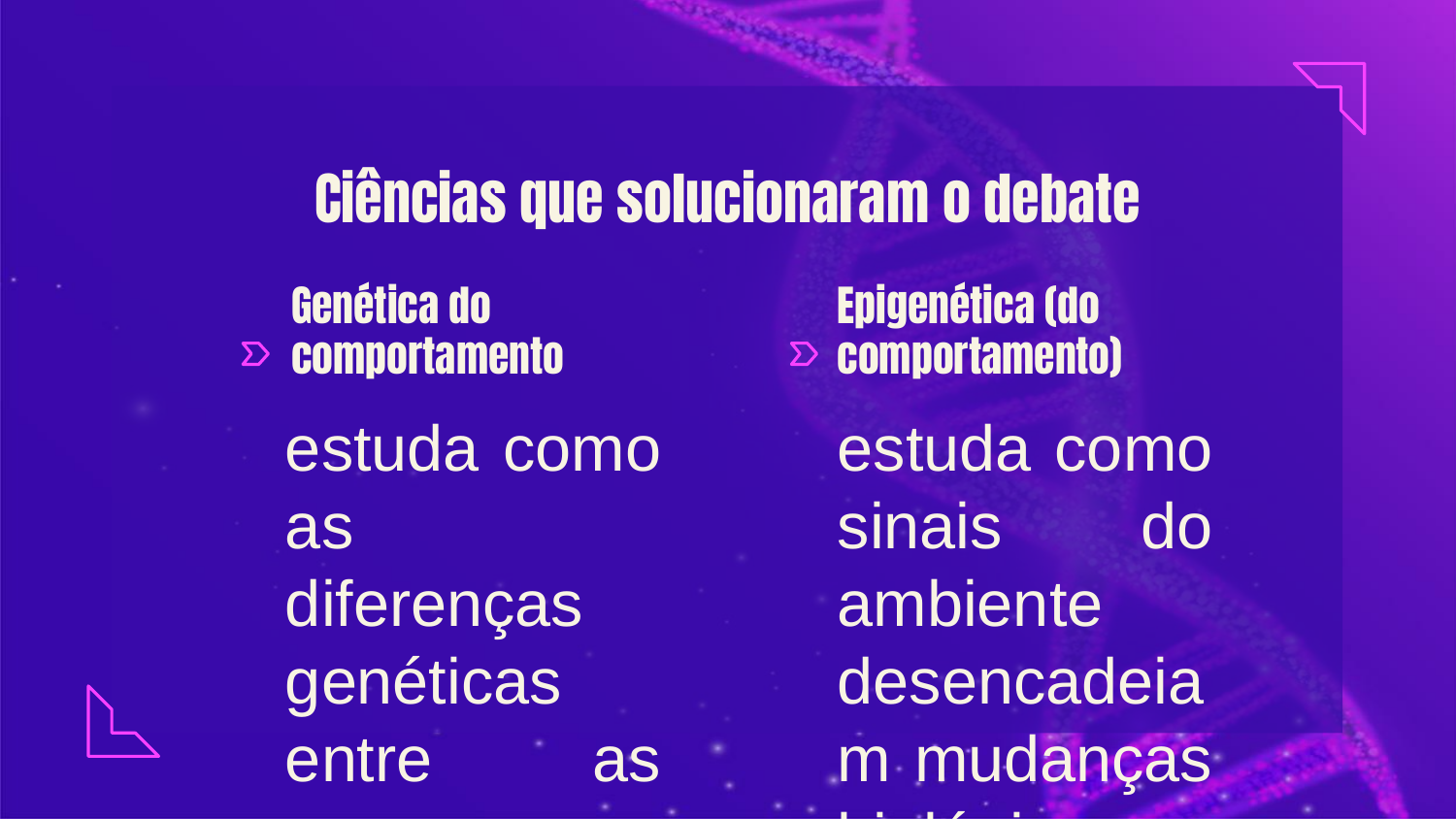

# Ciências que solucionaram o debate
Genética do comportamento
Epigenética (do comportamento)

estuda como as diferenças genéticas entre as pessoas contribuem para as diferenças em seus comportamentos (Harden, 2021)
estuda como sinais do ambiente desencadeiam mudanças biológicas moleculares que modificam o que ocorre nas células (cerebrais) (Powledge, 2011)